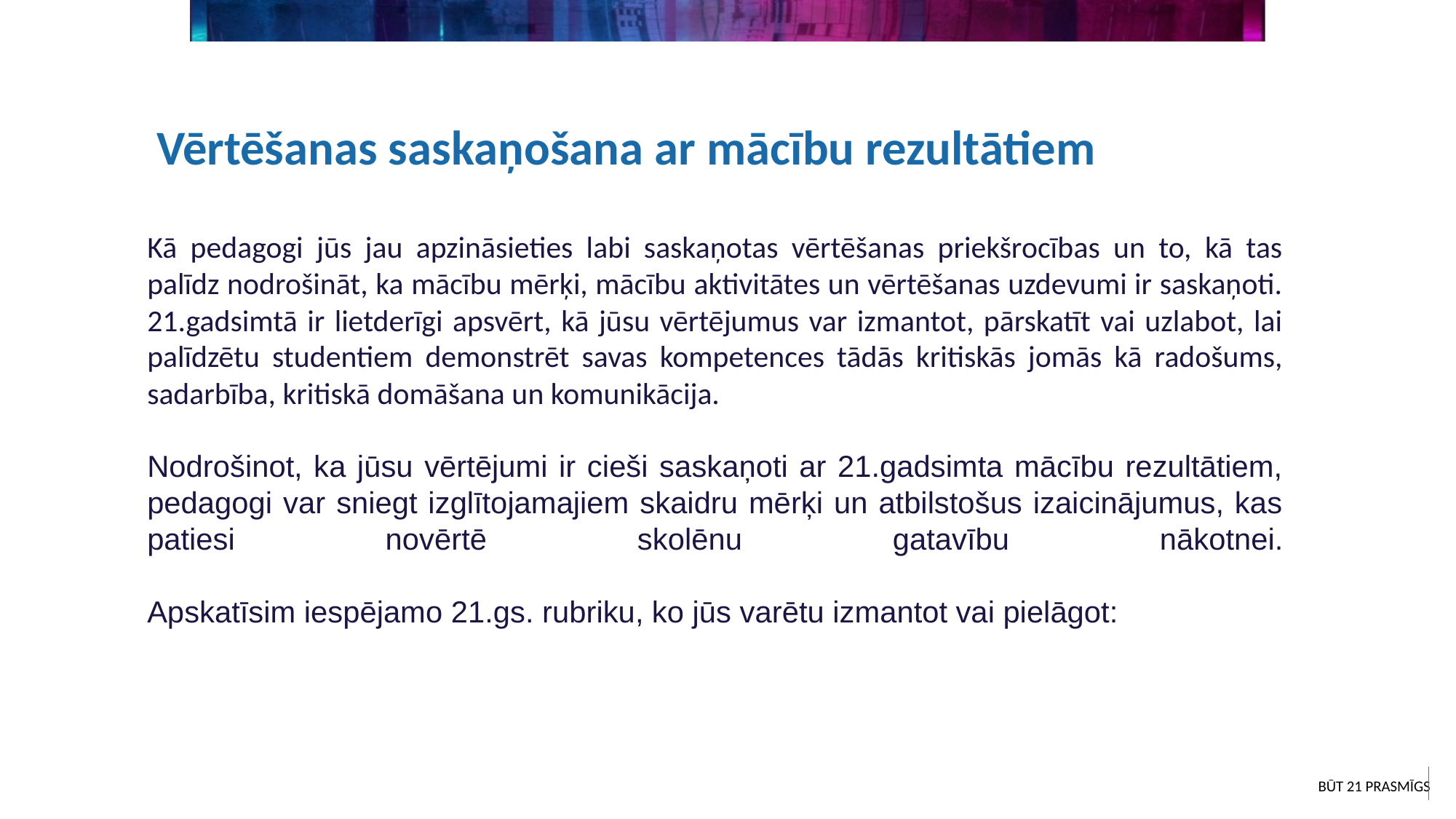

Vērtēšanas saskaņošana ar mācību rezultātiem
Kā pedagogi jūs jau apzināsieties labi saskaņotas vērtēšanas priekšrocības un to, kā tas palīdz nodrošināt, ka mācību mērķi, mācību aktivitātes un vērtēšanas uzdevumi ir saskaņoti. 21.gadsimtā ir lietderīgi apsvērt, kā jūsu vērtējumus var izmantot, pārskatīt vai uzlabot, lai palīdzētu studentiem demonstrēt savas kompetences tādās kritiskās jomās kā radošums, sadarbība, kritiskā domāšana un komunikācija.

Nodrošinot, ka jūsu vērtējumi ir cieši saskaņoti ar 21.gadsimta mācību rezultātiem, pedagogi var sniegt izglītojamajiem skaidru mērķi un atbilstošus izaicinājumus, kas patiesi novērtē skolēnu gatavību nākotnei.
Apskatīsim iespējamo 21.gs. rubriku, ko jūs varētu izmantot vai pielāgot: